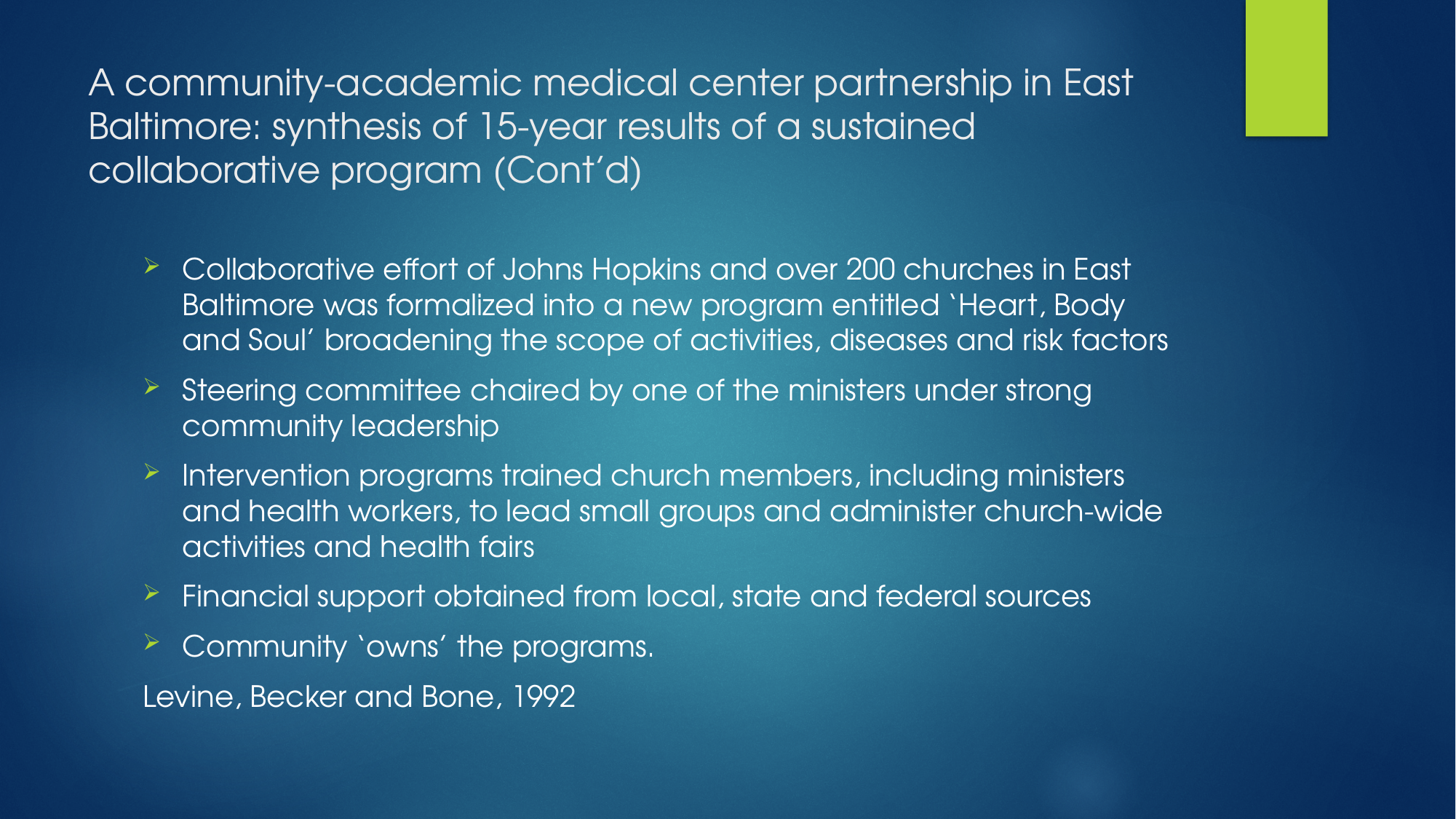

# A community-academic medical center partnership in East Baltimore: synthesis of 15-year results of a sustained collaborative program (Cont’d)
Collaborative effort of Johns Hopkins and over 200 churches in East Baltimore was formalized into a new program entitled ‘Heart, Body and Soul’ broadening the scope of activities, diseases and risk factors
Steering committee chaired by one of the ministers under strong community leadership
Intervention programs trained church members, including ministers and health workers, to lead small groups and administer church-wide activities and health fairs
Financial support obtained from local, state and federal sources
Community ‘owns’ the programs.
Levine, Becker and Bone, 1992